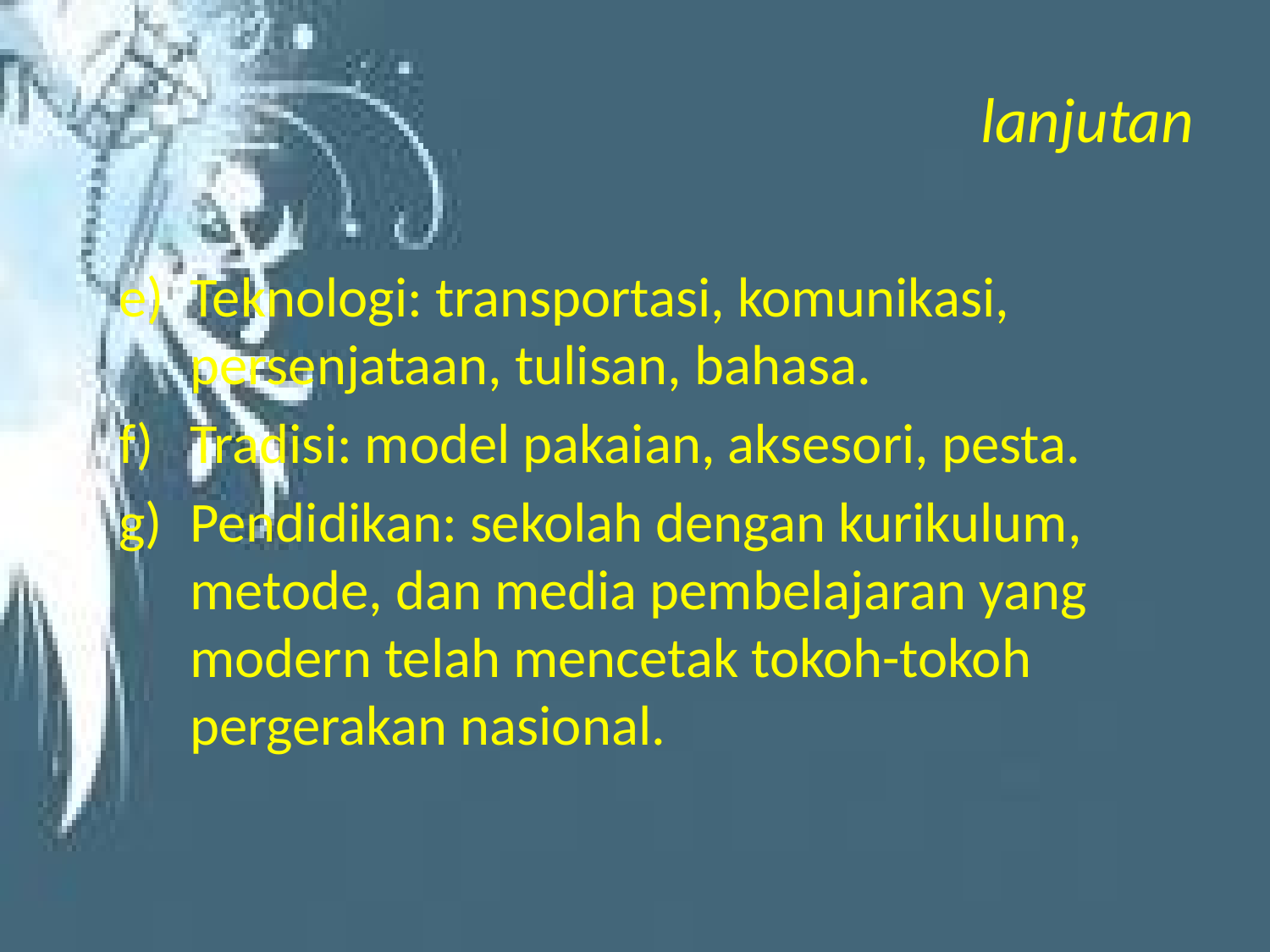

# lanjutan
Teknologi: transportasi, komunikasi, persenjataan, tulisan, bahasa.
Tradisi: model pakaian, aksesori, pesta.
Pendidikan: sekolah dengan kurikulum, metode, dan media pembelajaran yang modern telah mencetak tokoh-tokoh pergerakan nasional.